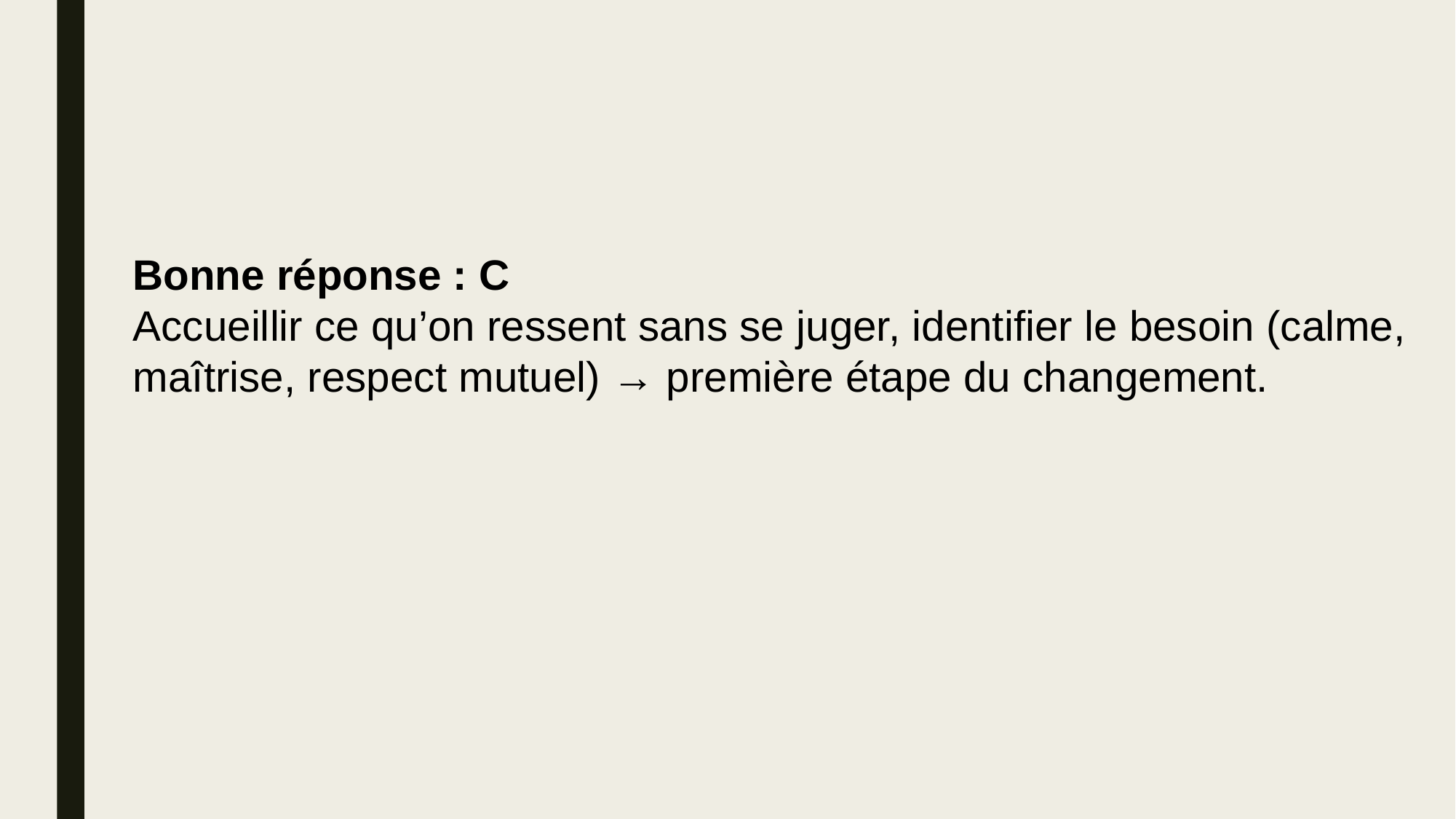

Bonne réponse : C
Accueillir ce qu’on ressent sans se juger, identifier le besoin (calme, maîtrise, respect mutuel) → première étape du changement.